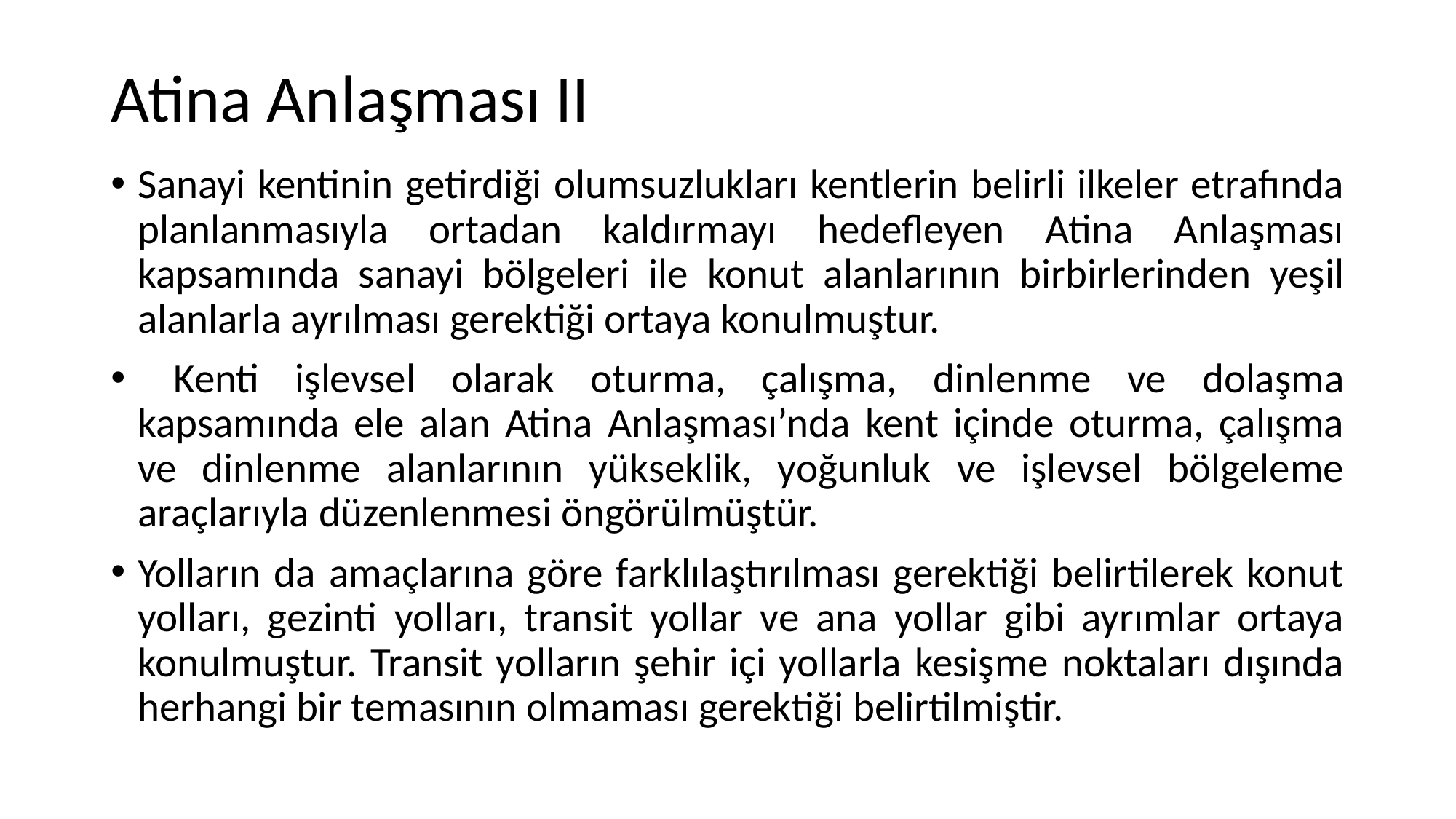

# Atina Anlaşması II
Sanayi kentinin getirdiği olumsuzlukları kentlerin belirli ilkeler etrafında planlanmasıyla ortadan kaldırmayı hedefleyen Atina Anlaşması kapsamında sanayi bölgeleri ile konut alanlarının birbirlerinden yeşil alanlarla ayrılması gerektiği ortaya konulmuştur.
 Kenti işlevsel olarak oturma, çalışma, dinlenme ve dolaşma kapsamında ele alan Atina Anlaşması’nda kent içinde oturma, çalışma ve dinlenme alanlarının yükseklik, yoğunluk ve işlevsel bölgeleme araçlarıyla düzenlenmesi öngörülmüştür.
Yolların da amaçlarına göre farklılaştırılması gerektiği belirtilerek konut yolları, gezinti yolları, transit yollar ve ana yollar gibi ayrımlar ortaya konulmuştur. Transit yolların şehir içi yollarla kesişme noktaları dışında herhangi bir temasının olmaması gerektiği belirtilmiştir.